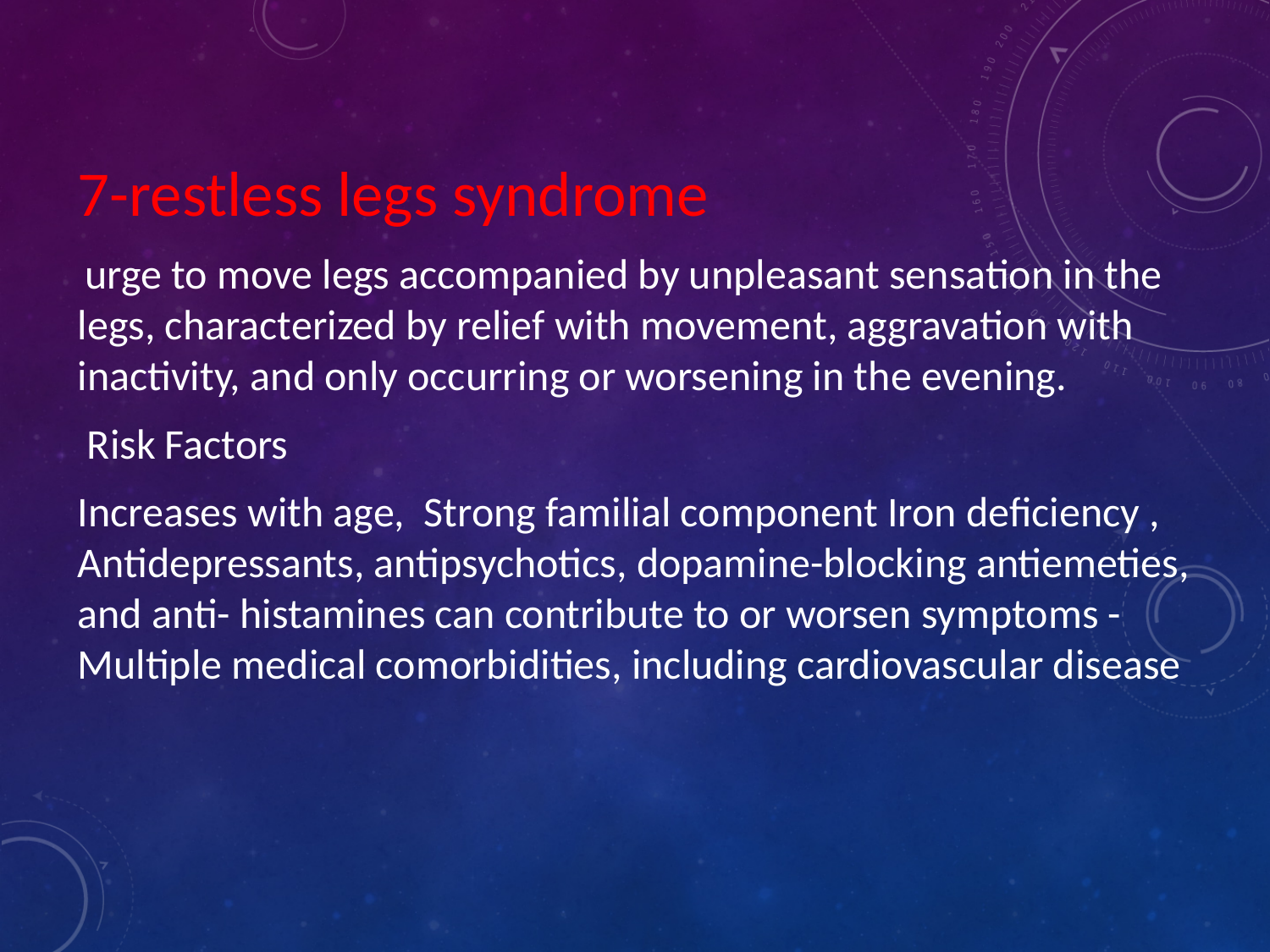

7-restless legs syndrome
 urge to move legs accompanied by unpleasant sensation in the legs, characterized by relief with movement, aggravation with inactivity, and only occurring or worsening in the evening.
 Risk Factors
Increases with age,  Strong familial component Iron deficiency , Antidepressants, antipsychotics, dopamine-blocking antiemeties, and anti- histamines can contribute to or worsen symptoms - Multiple medical comorbidities, including cardiovascular disease